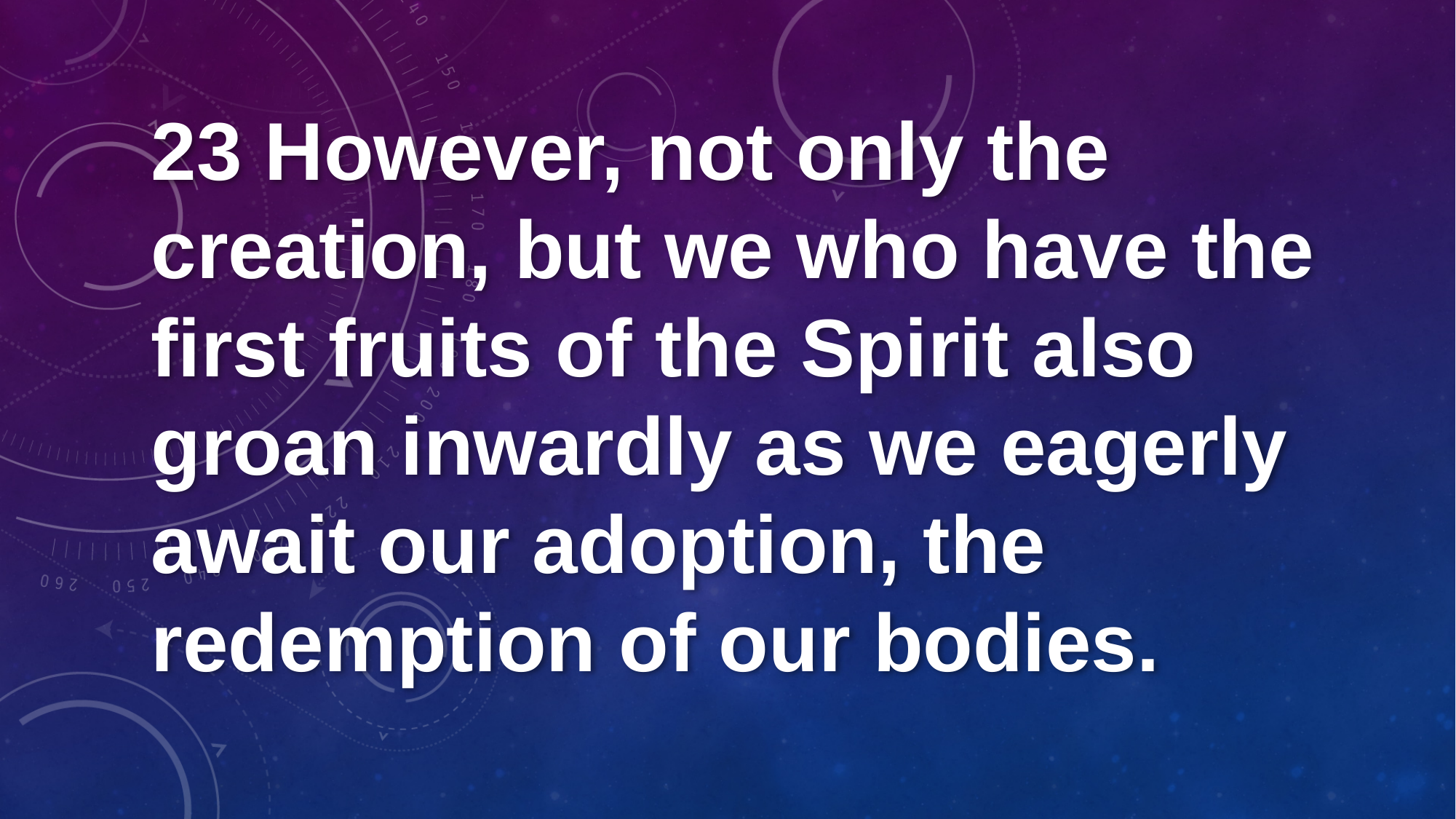

23 However, not only the creation, but we who have the first fruits of the Spirit also groan inwardly as we eagerly await our adoption, the redemption of our bodies.